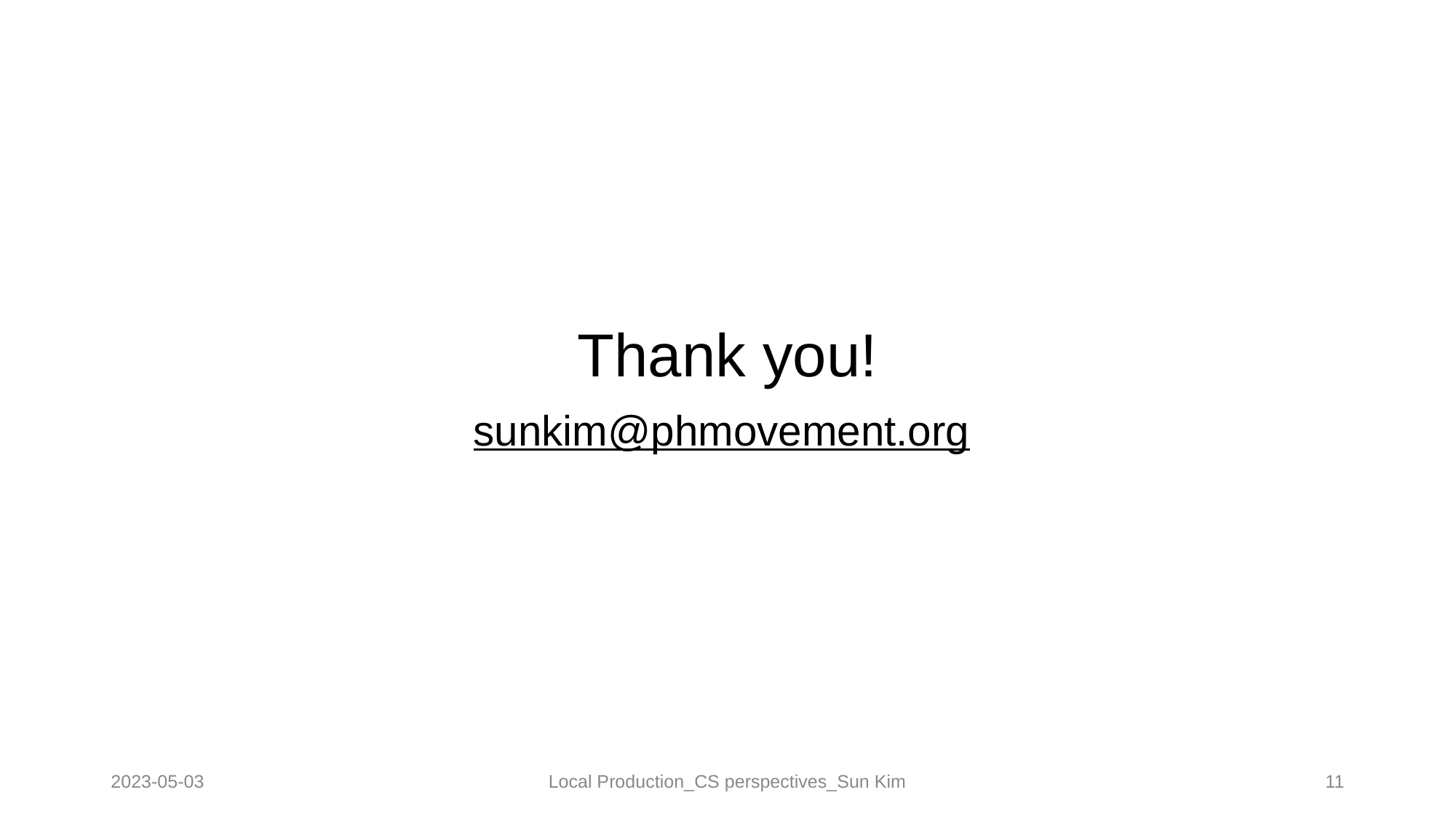

#

Thank you!
sunkim@phmovement.org
2023-05-03
Local Production_CS perspectives_Sun Kim
11